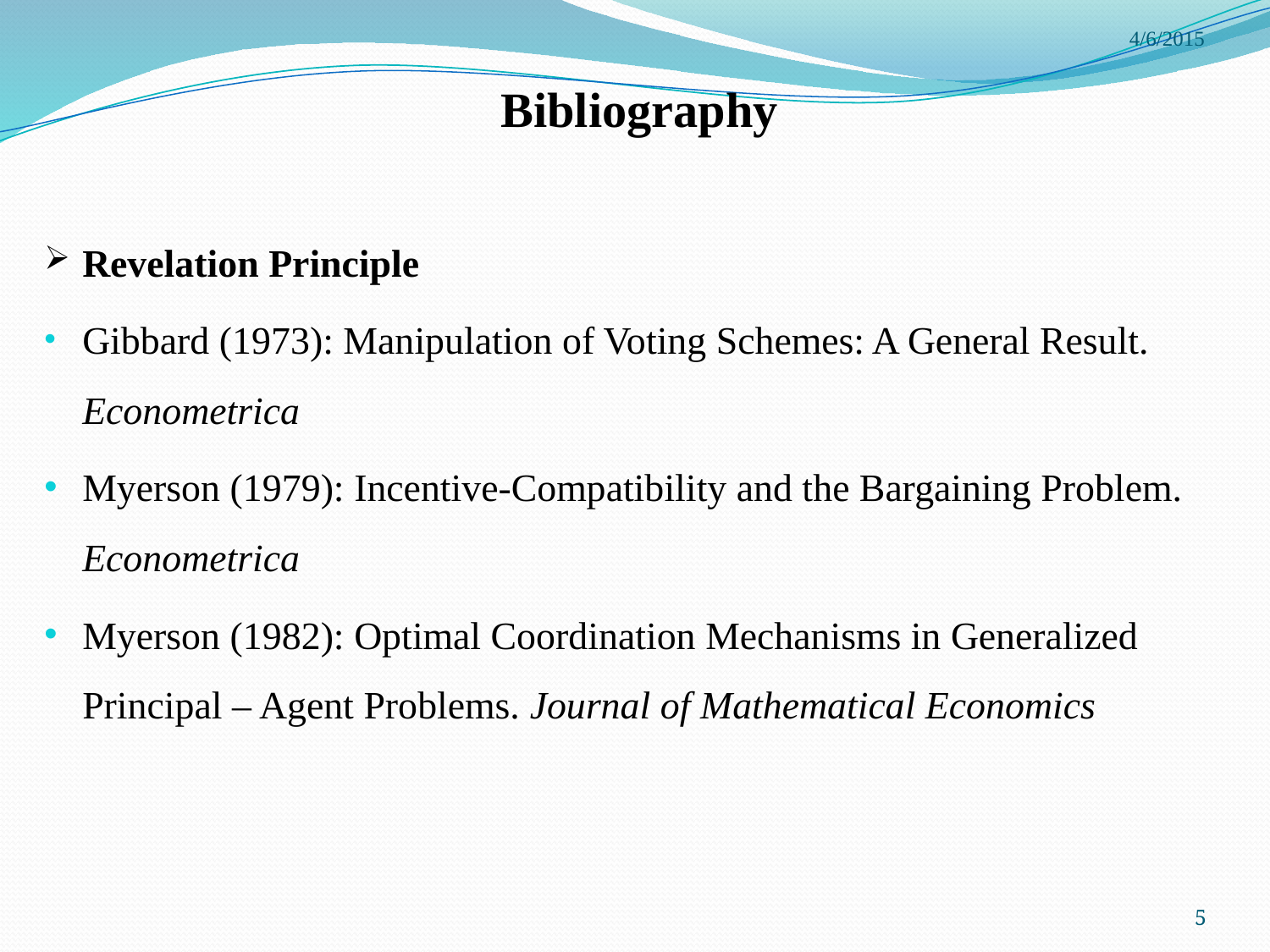

4/6/2015
# Bibliography

Revelation Principle
Gibbard (1973): Manipulation of Voting Schemes: A General Result. Econometrica
Myerson (1979): Incentive-Compatibility and the Bargaining Problem. Econometrica
Myerson (1982): Optimal Coordination Mechanisms in Generalized Principal – Agent Problems. Journal of Mathematical Economics
5